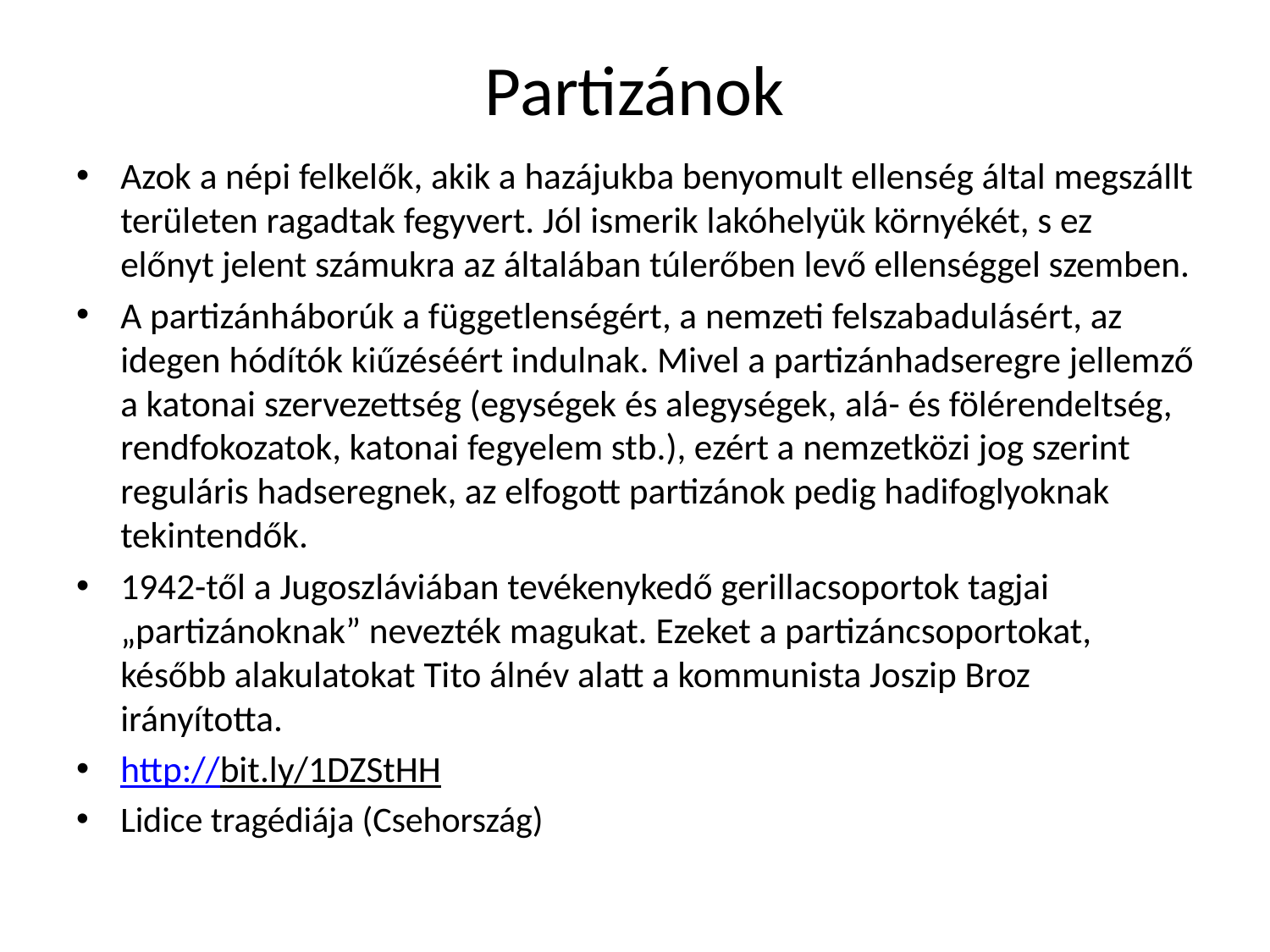

# Partizánok
Azok a népi felkelők, akik a hazájukba benyomult ellenség által megszállt területen ragadtak fegyvert. Jól ismerik lakóhelyük környékét, s ez előnyt jelent számukra az általában túlerőben levő ellenséggel szemben.
A partizánháborúk a függetlenségért, a nemzeti felszabadulásért, az idegen hódítók kiűzéséért indulnak. Mivel a partizánhadseregre jellemző a katonai szervezettség (egységek és alegységek, alá- és fölérendeltség, rendfokozatok, katonai fegyelem stb.), ezért a nemzetközi jog szerint reguláris hadseregnek, az elfogott partizánok pedig hadifoglyoknak tekintendők.
1942-től a Jugoszláviában tevékenykedő gerillacsoportok tagjai „partizánoknak” nevezték magukat. Ezeket a partizáncsoportokat, később alakulatokat Tito álnév alatt a kommunista Joszip Broz irányította.
http://bit.ly/1DZStHH
Lidice tragédiája (Csehország)